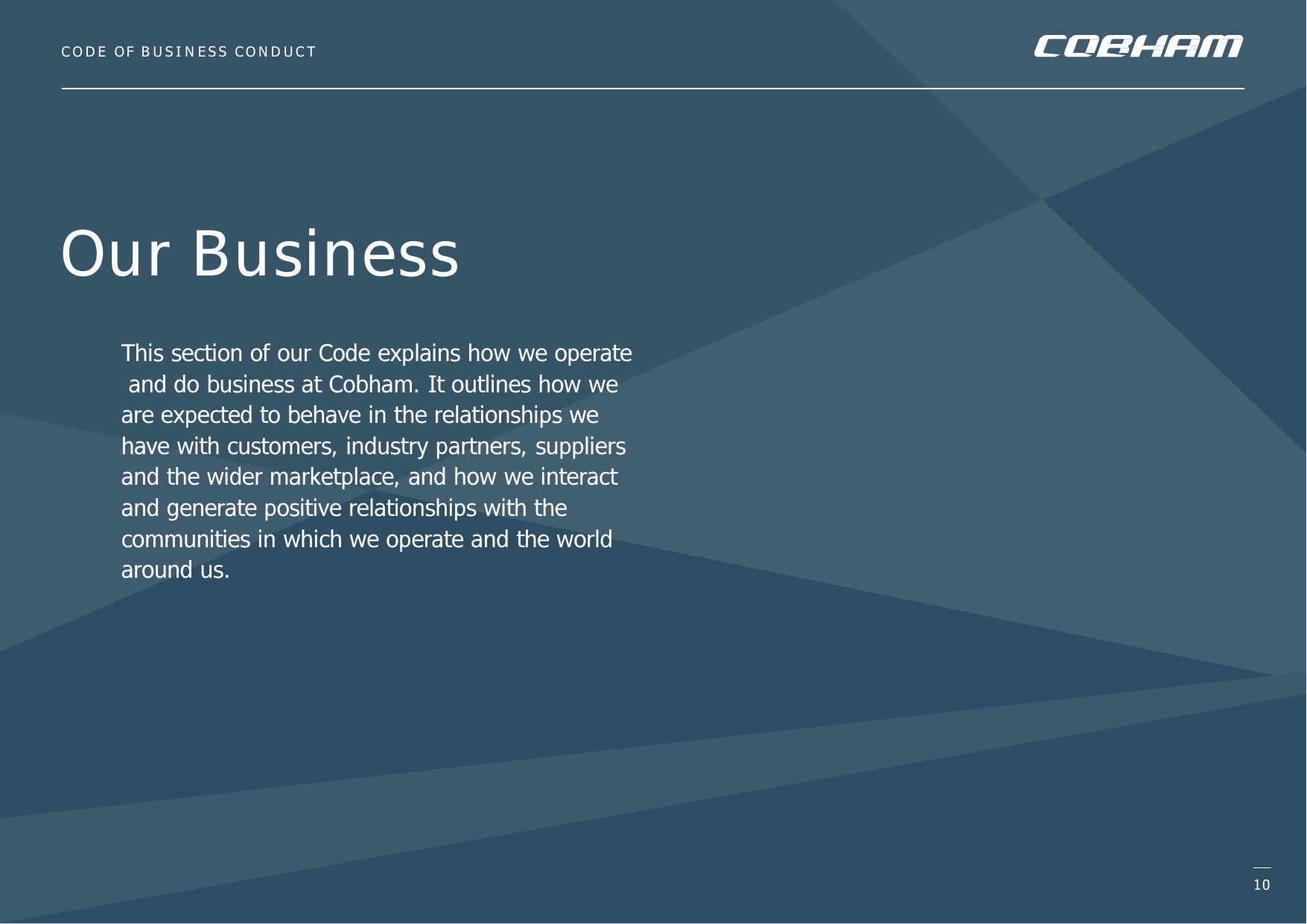

CODE OF BUSINESS CONDUCT

# Our Business
This section of our Code explains how we operate  and do business at Cobham. It outlines how we  are expected to behave in the relationships we  have with customers, industry partners, suppliers  and the wider marketplace, and how we interact  and generate positive relationships with the  communities in which we operate and the world  around us.

10